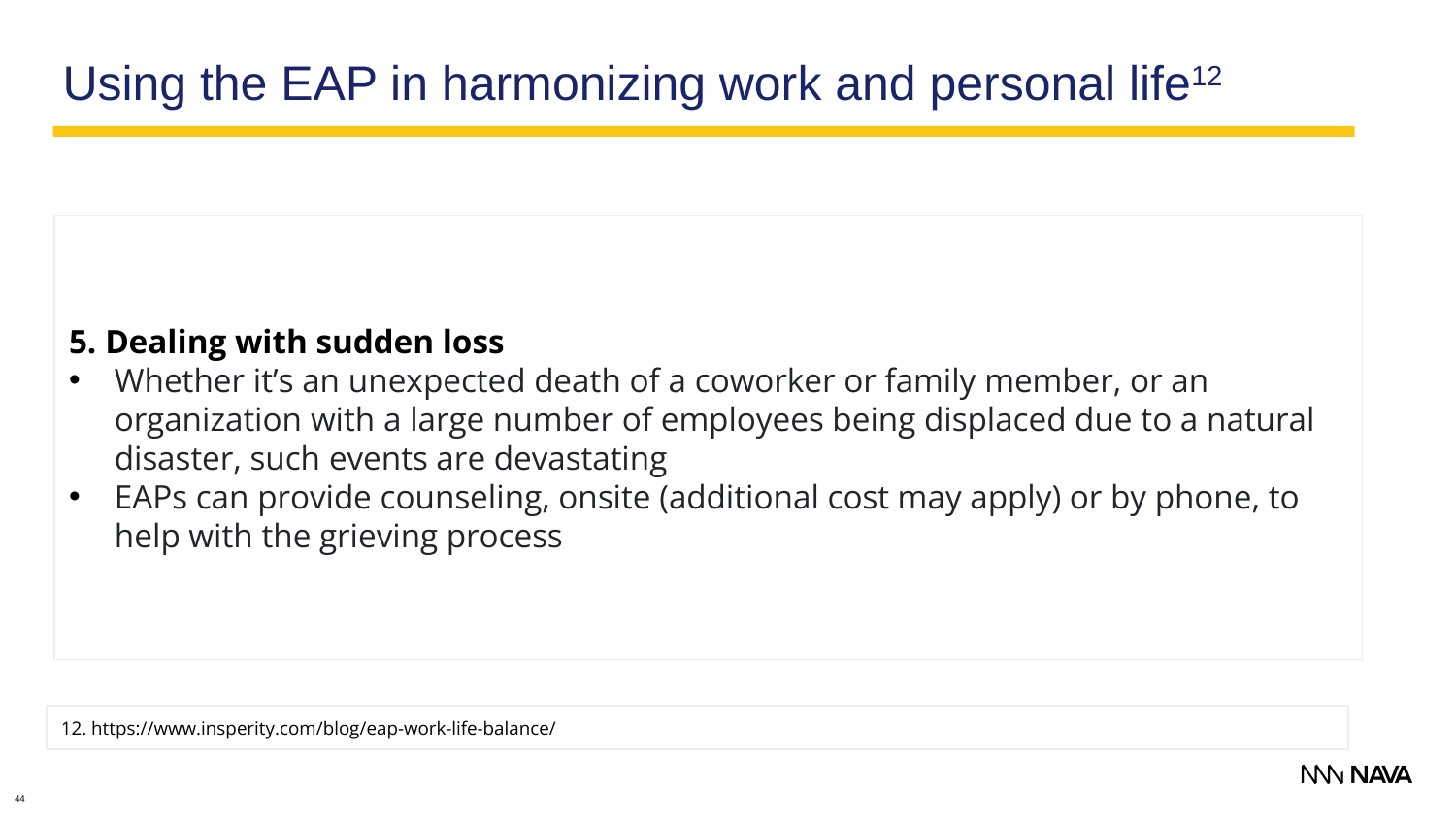

Using the EAP in harmonizing work and personal life12

5. Dealing with sudden loss
Whether it’s an unexpected death of a coworker or family member, or an organization with a large number of employees being displaced due to a natural disaster, such events are devastating
EAPs can provide counseling, onsite (additional cost may apply) or by phone, to help with the grieving process

12. https://www.insperity.com/blog/eap-work-life-balance/
44